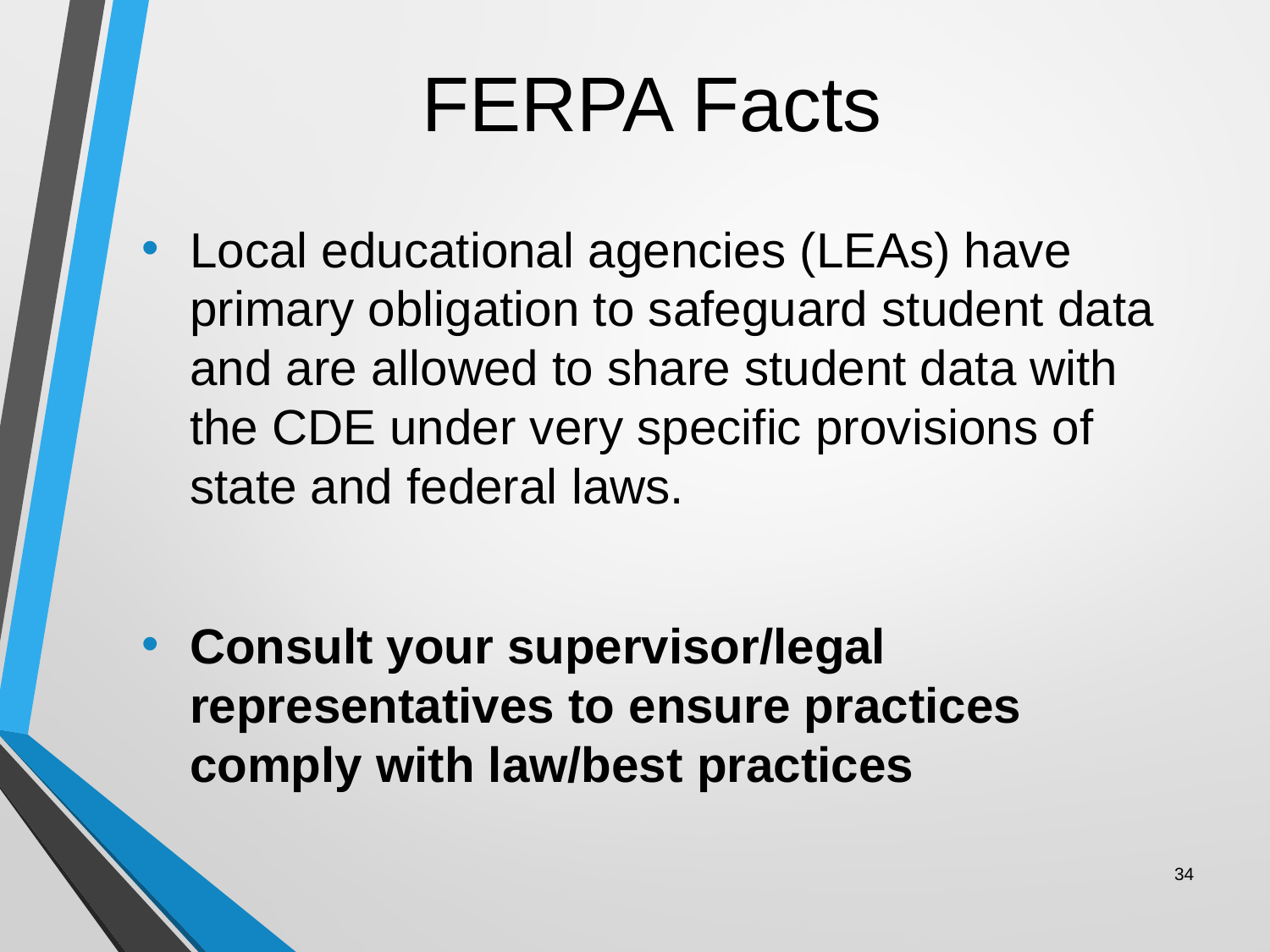

# FERPA Facts
Local educational agencies (LEAs) have primary obligation to safeguard student data and are allowed to share student data with the CDE under very specific provisions of state and federal laws.

Consult your supervisor/legal representatives to ensure practices comply with law/best practices

34